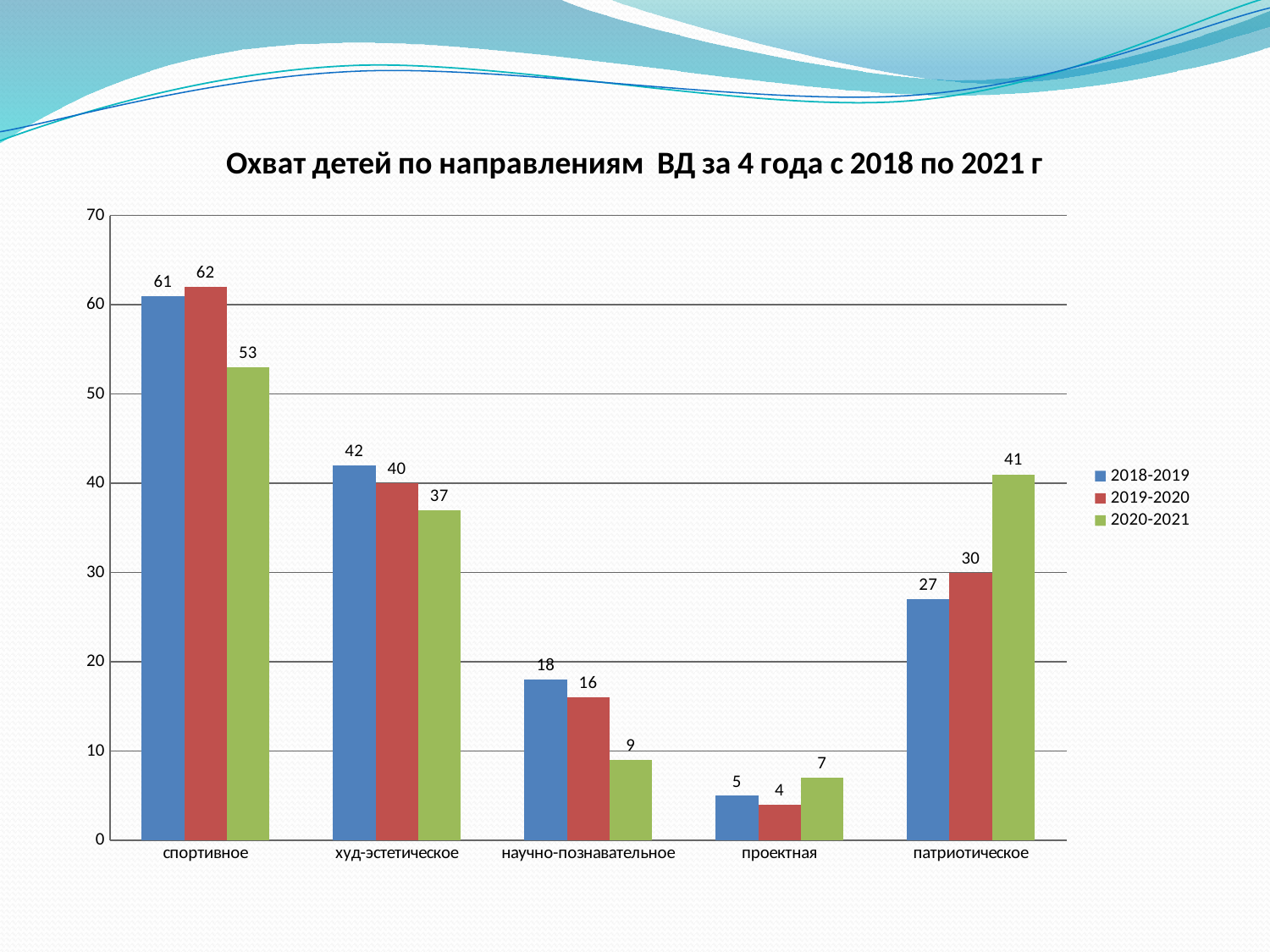

### Chart: Охват детей по направлениям  ВД за 4 года с 2018 по 2021 г

| Category | 2018-2019 | 2019-2020 | 2020-2021 |
|---|---|---|---|
| спортивное | 61.0 | 62.0 | 53.0 |
| худ-эстетическое | 42.0 | 40.0 | 37.0 |
| научно-познавательное | 18.0 | 16.0 | 9.0 |
| проектная | 5.0 | 4.0 | 7.0 |
| патриотическое | 27.0 | 30.0 | 41.0 |